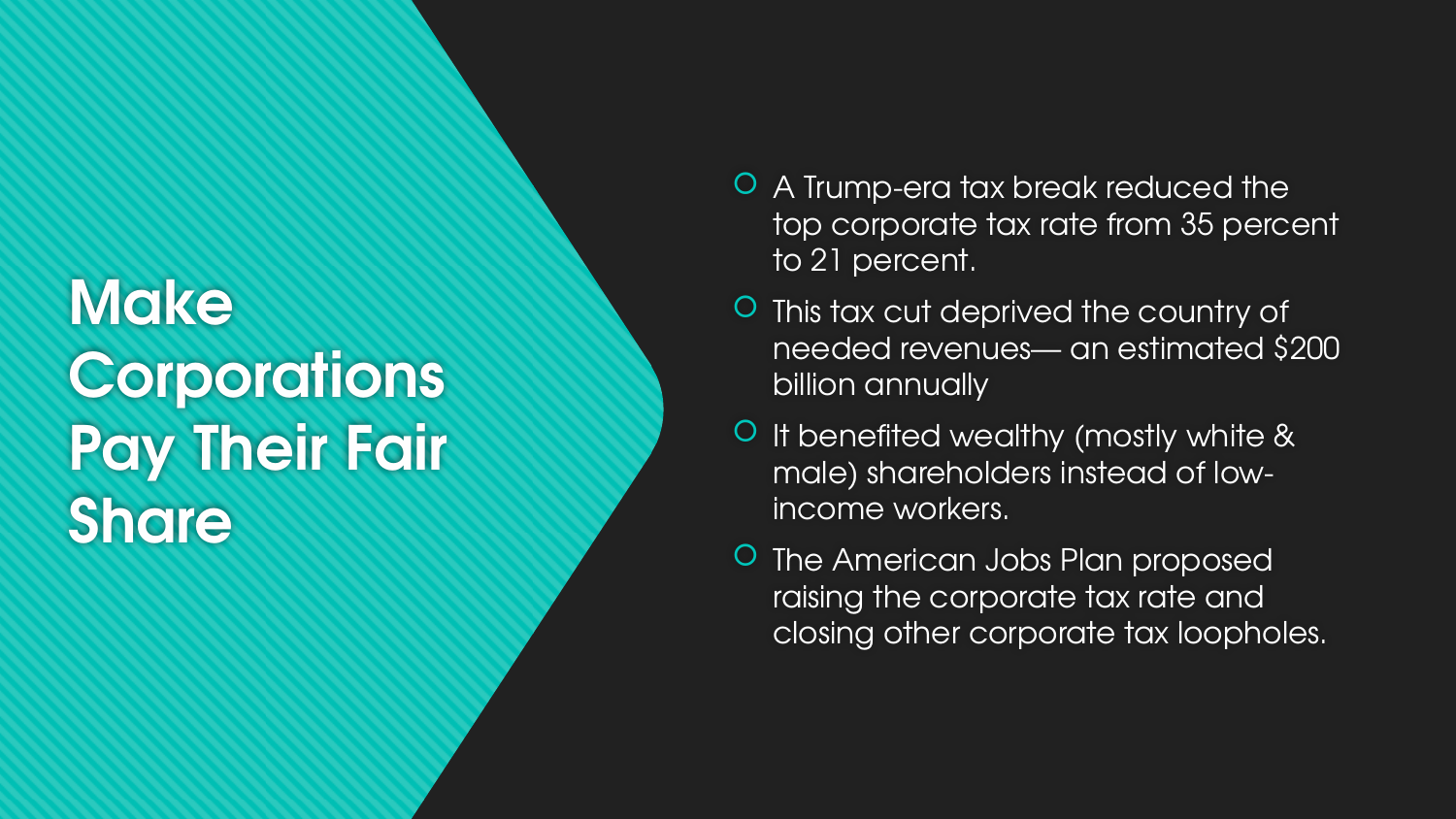

A Trump-era tax break reduced the top corporate tax rate from 35 percent to 21 percent.
This tax cut deprived the country of needed revenues— an estimated $200 billion annually
It benefited wealthy (mostly white & male) shareholders instead of low-income workers.
The American Jobs Plan proposed raising the corporate tax rate and closing other corporate tax loopholes.
# Make Corporations Pay Their Fair Share